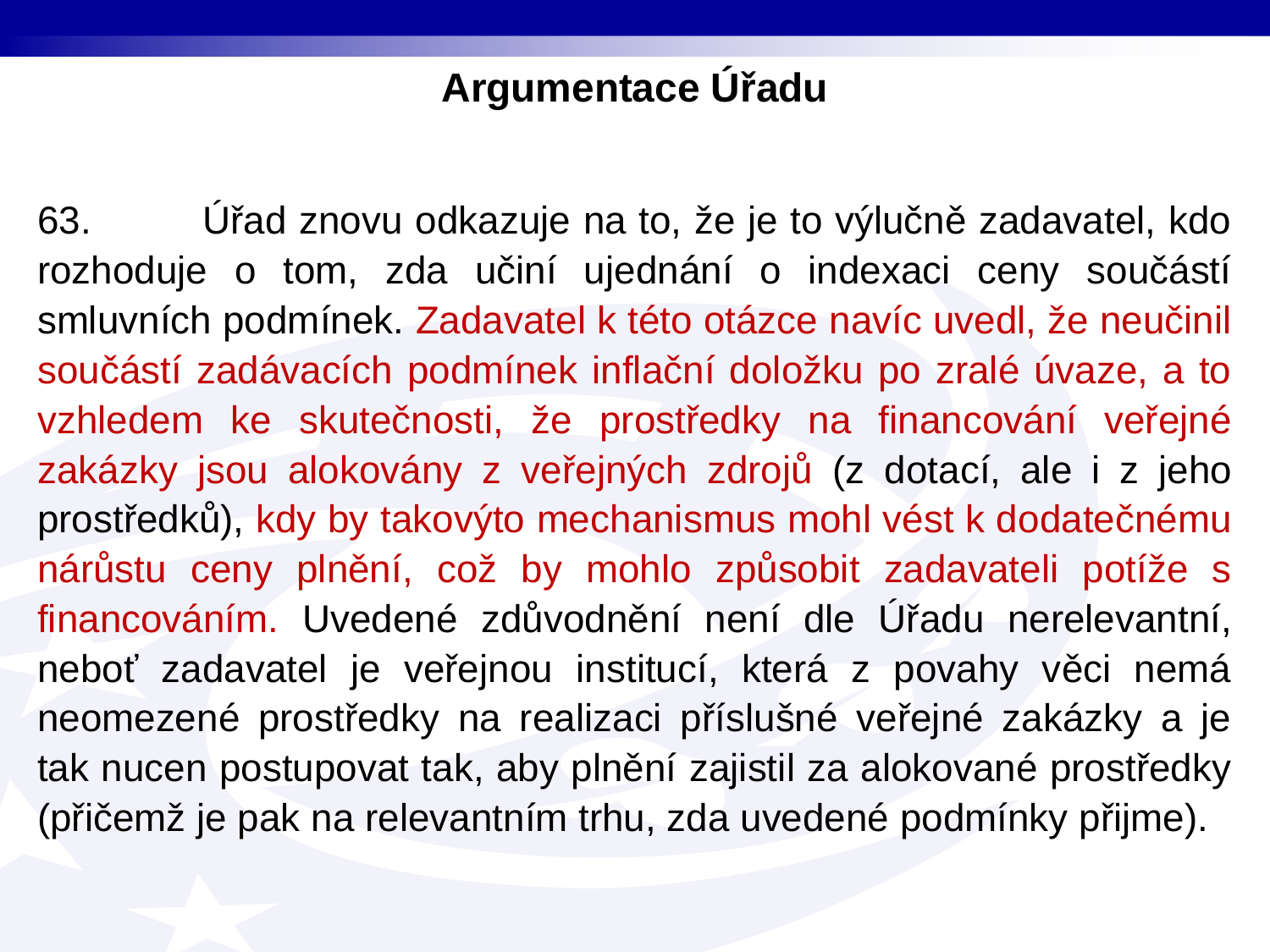

Argumentace Úřadu
63.         Úřad znovu odkazuje na to, že je to výlučně zadavatel, kdo rozhoduje o tom, zda učiní ujednání o indexaci ceny součástí smluvních podmínek. Zadavatel k této otázce navíc uvedl, že neučinil součástí zadávacích podmínek inflační doložku po zralé úvaze, a to vzhledem ke skutečnosti, že prostředky na financování veřejné zakázky jsou alokovány z veřejných zdrojů (z dotací, ale i z jeho prostředků), kdy by takovýto mechanismus mohl vést k dodatečnému nárůstu ceny plnění, což by mohlo způsobit zadavateli potíže s financováním. Uvedené zdůvodnění není dle Úřadu nerelevantní, neboť zadavatel je veřejnou institucí, která z povahy věci nemá neomezené prostředky na realizaci příslušné veřejné zakázky a je tak nucen postupovat tak, aby plnění zajistil za alokované prostředky (přičemž je pak na relevantním trhu, zda uvedené podmínky přijme).